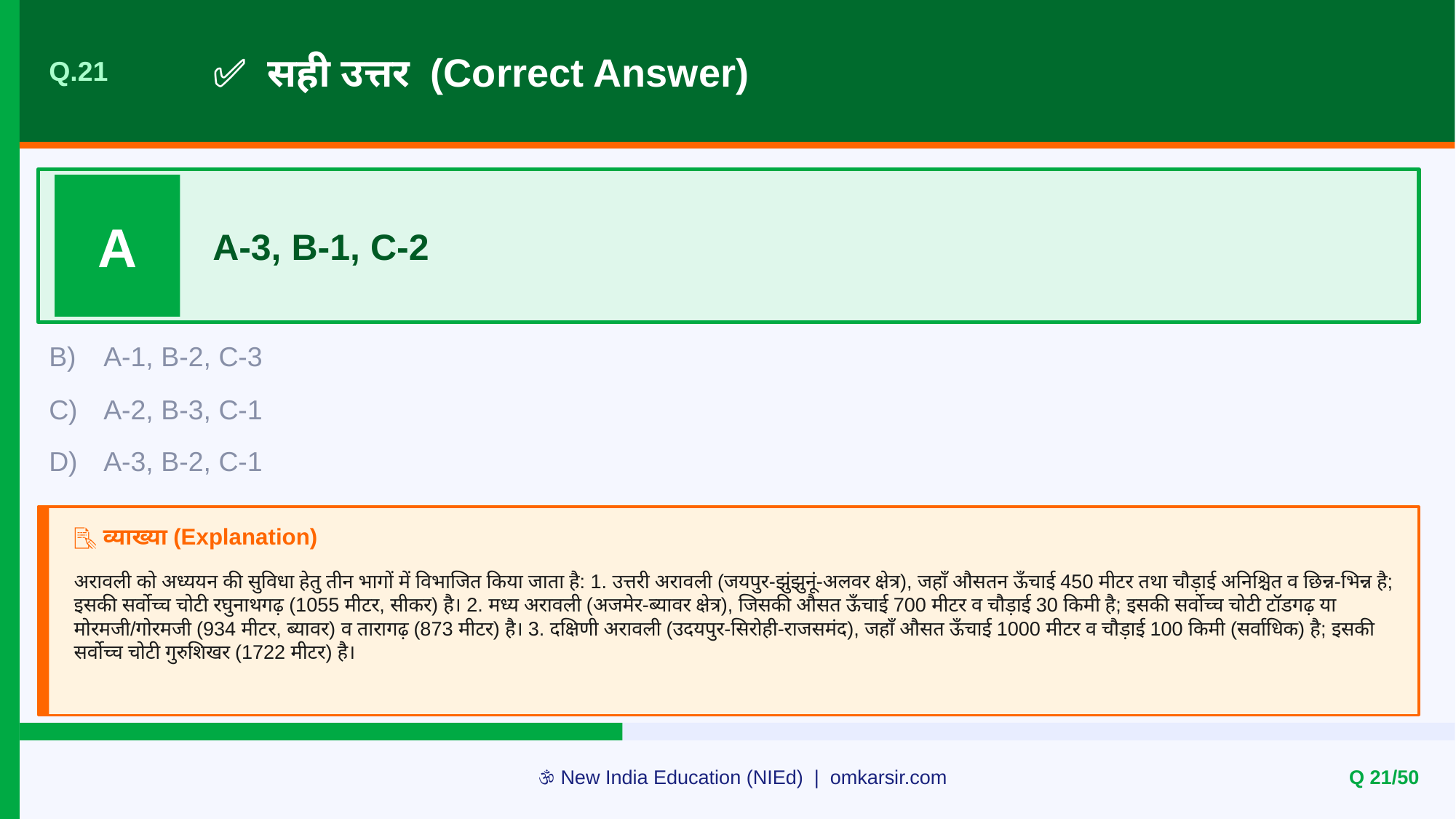

✅  सही उत्तर  (Correct Answer)
Q.21

A
A-3, B-1, C-2
B)
A-1, B-2, C-3
C)
A-2, B-3, C-1
D)
A-3, B-2, C-1

📝 व्याख्या (Explanation)
अरावली को अध्ययन की सुविधा हेतु तीन भागों में विभाजित किया जाता है: 1. उत्तरी अरावली (जयपुर-झुंझुनूं-अलवर क्षेत्र), जहाँ औसतन ऊँचाई 450 मीटर तथा चौड़ाई अनिश्चित व छिन्न-भिन्न है; इसकी सर्वोच्च चोटी रघुनाथगढ़ (1055 मीटर, सीकर) है। 2. मध्य अरावली (अजमेर-ब्यावर क्षेत्र), जिसकी औसत ऊँचाई 700 मीटर व चौड़ाई 30 किमी है; इसकी सर्वोच्च चोटी टॉडगढ़ या मोरमजी/गोरमजी (934 मीटर, ब्यावर) व तारागढ़ (873 मीटर) है। 3. दक्षिणी अरावली (उदयपुर-सिरोही-राजसमंद), जहाँ औसत ऊँचाई 1000 मीटर व चौड़ाई 100 किमी (सर्वाधिक) है; इसकी सर्वोच्च चोटी गुरुशिखर (1722 मीटर) है।

🕉️ New India Education (NIEd)  |  omkarsir.com
Q 21/50